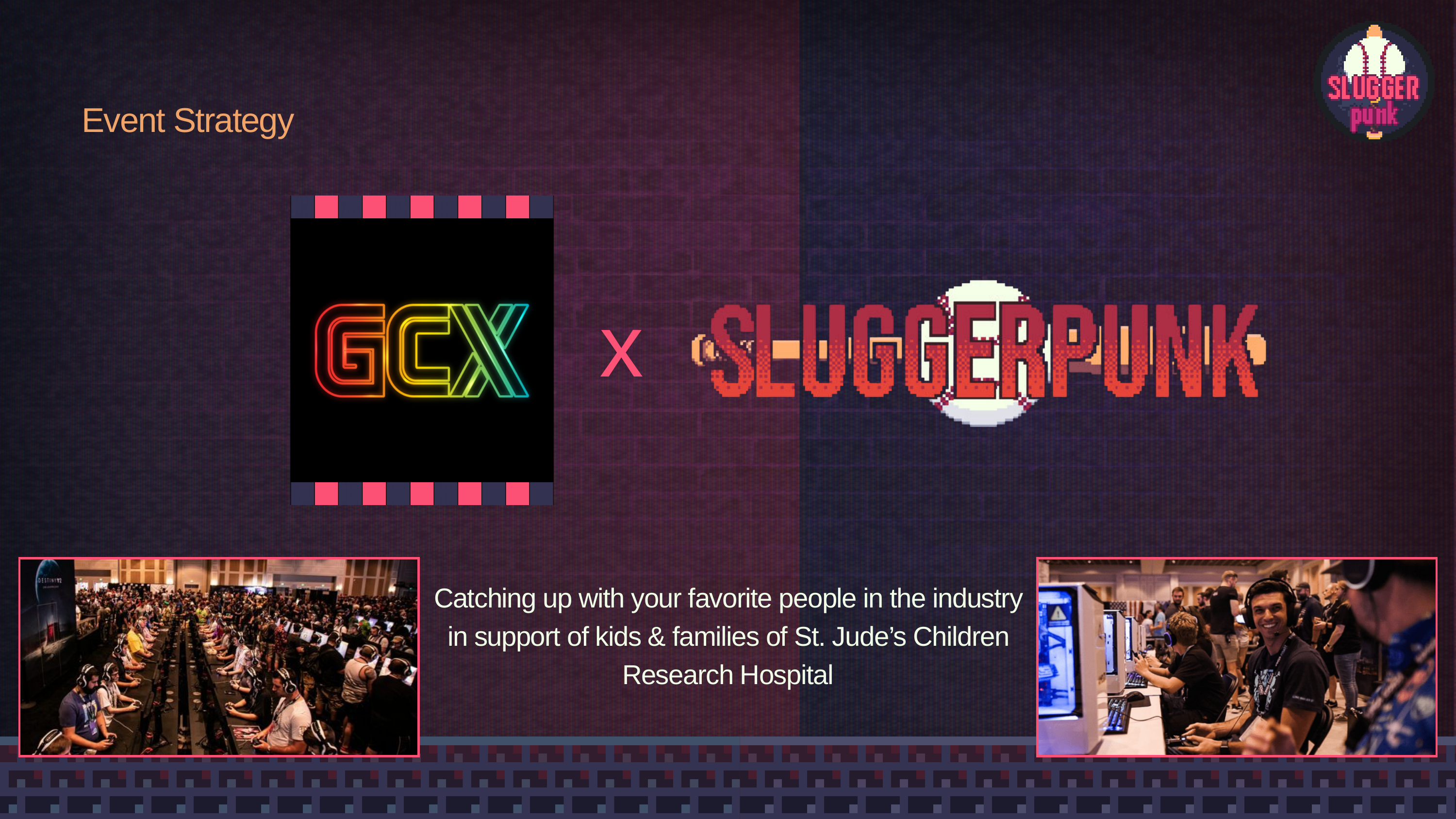

Event Strategy

x

Catching up with your favorite people in the industry in support of kids & families of St. Jude’s Children Research Hospital